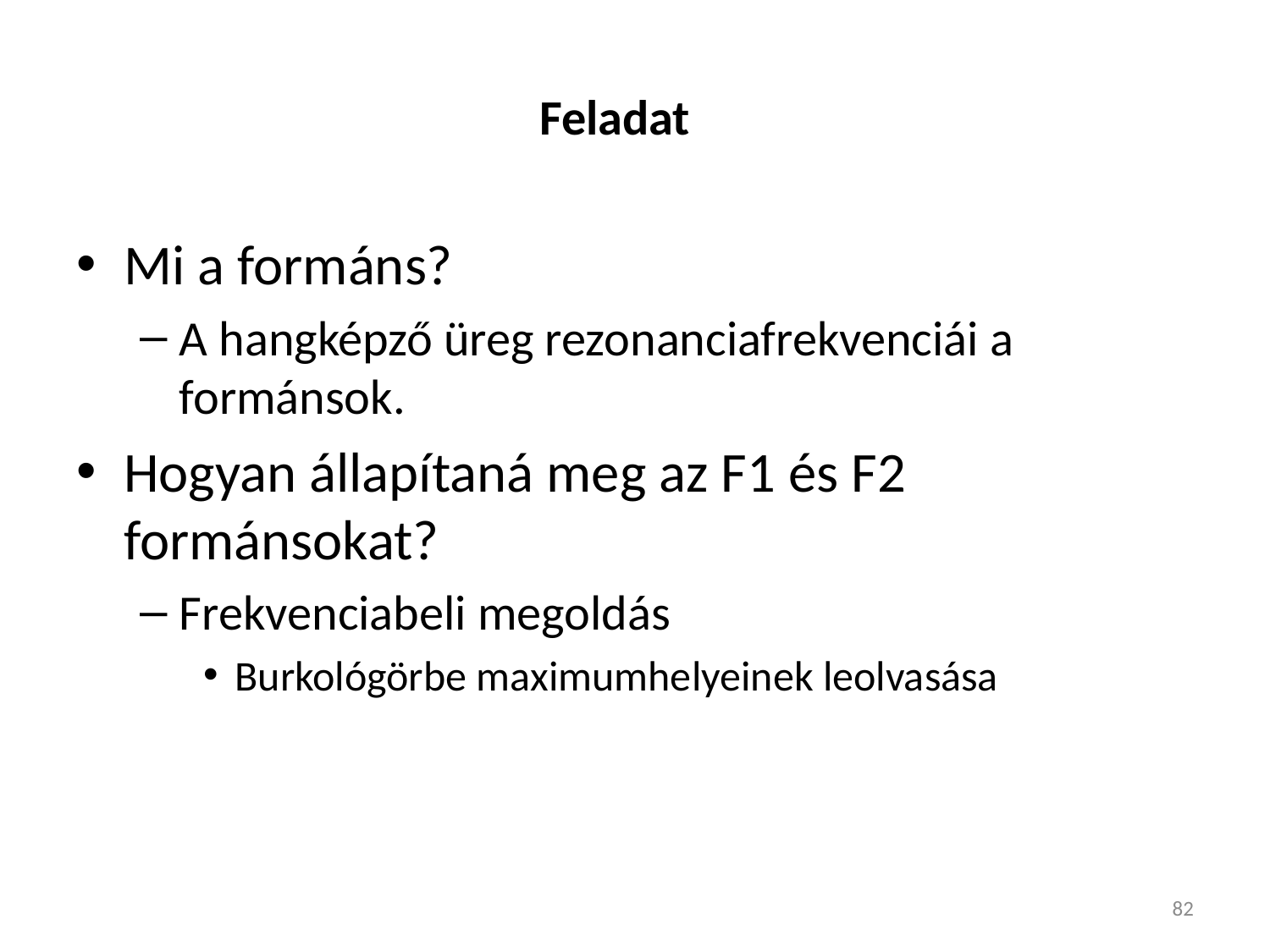

# Feladat
Mi a formáns?
A hangképző üreg rezonanciafrekvenciái a formánsok.
Hogyan állapítaná meg az F1 és F2 formánsokat?
Frekvenciabeli megoldás
Burkológörbe maximumhelyeinek leolvasása
82